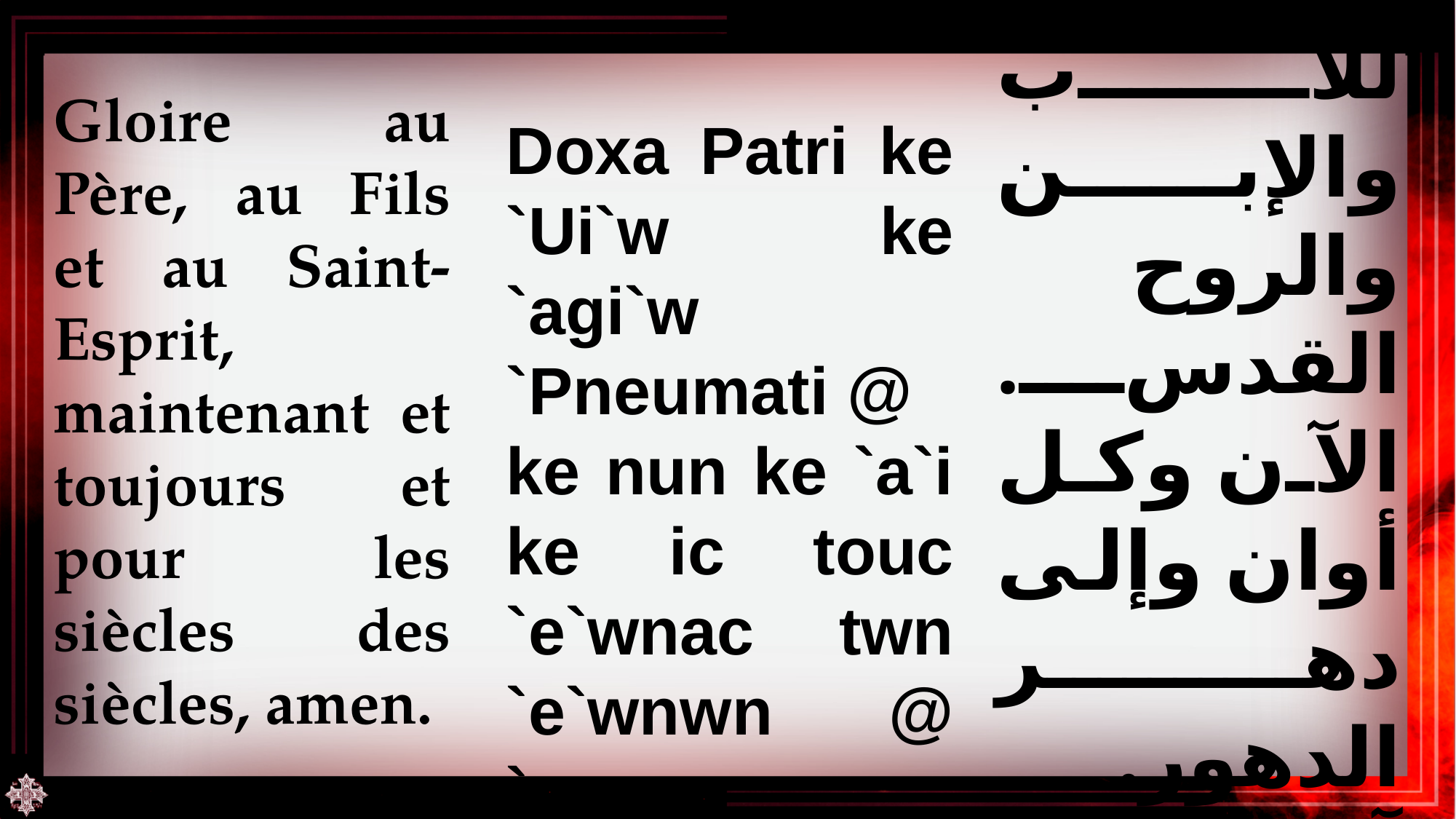

Gloire au Père, au Fils et au Saint-Esprit, maintenant et toujours et pour les siècles des siècles, amen.
Doxa Patri ke `Ui`w ke `agi`w `Pneumati @
ke nun ke `a`i ke ic touc `e`wnac twn `e`wnwn @ `amyn.
المجد للآب والإبن والروح القدس. الآن وكل أوان وإلى دهر الدهور. آمين.